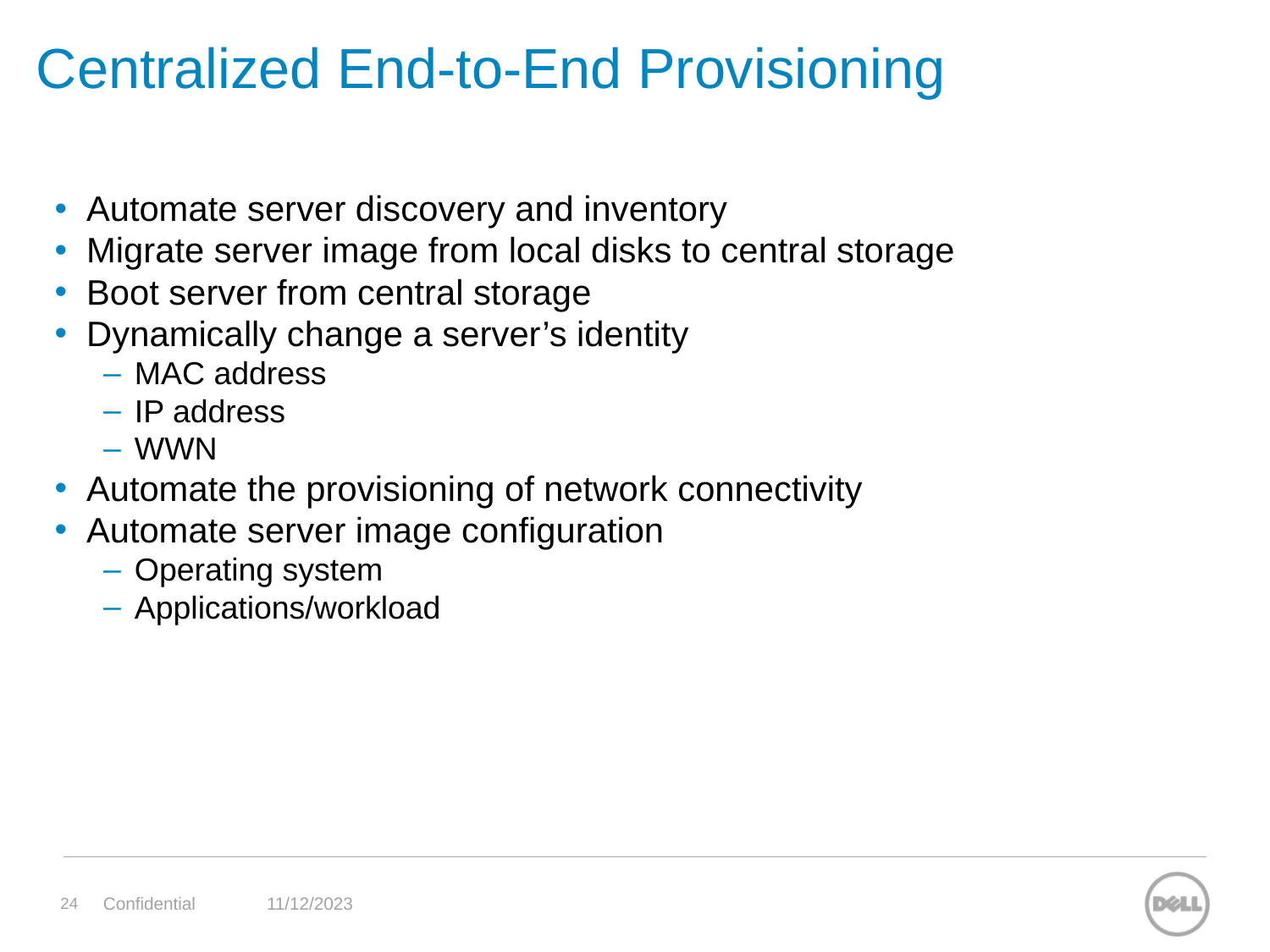

Centralized End-to-End Provisioning
Automate server discovery and inventory
Migrate server image from local disks to central storage
Boot server from central storage
Dynamically change a server’s identity
MAC address
IP address
WWN
Automate the provisioning of network connectivity
Automate server image configuration
Operating system
Applications/workload
11/12/2023
Confidential
24